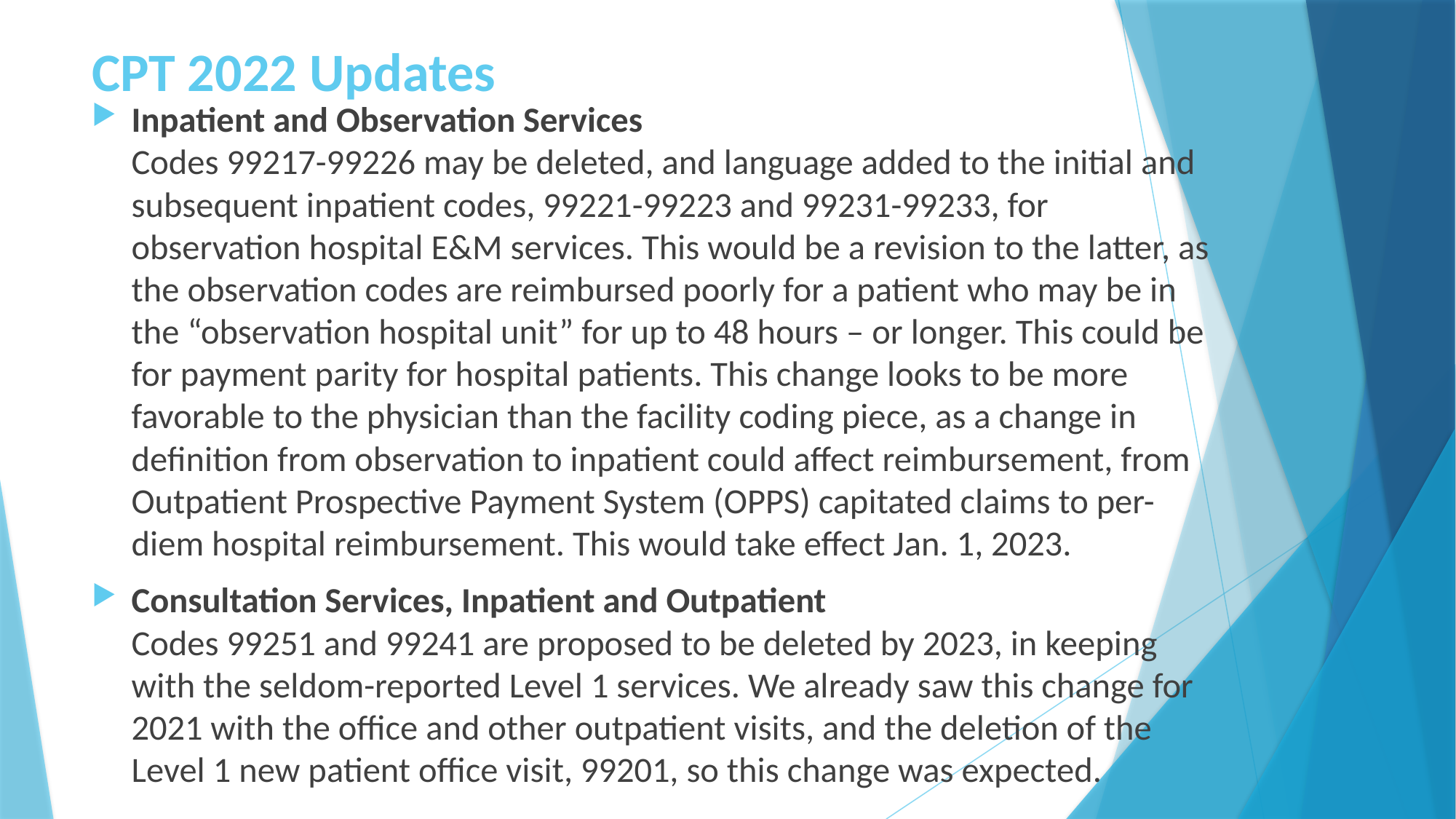

# CPT 2022 Updates
Inpatient and Observation Services
Codes 99217-99226 may be deleted, and language added to the initial and subsequent inpatient codes, 99221-99223 and 99231-99233, for observation hospital E&M services. This would be a revision to the latter, as the observation codes are reimbursed poorly for a patient who may be in the “observation hospital unit” for up to 48 hours – or longer. This could be for payment parity for hospital patients. This change looks to be more favorable to the physician than the facility coding piece, as a change in definition from observation to inpatient could affect reimbursement, from Outpatient Prospective Payment System (OPPS) capitated claims to per-diem hospital reimbursement. This would take effect Jan. 1, 2023.
Consultation Services, Inpatient and Outpatient
Codes 99251 and 99241 are proposed to be deleted by 2023, in keeping with the seldom-reported Level 1 services. We already saw this change for 2021 with the office and other outpatient visits, and the deletion of the Level 1 new patient office visit, 99201, so this change was expected.